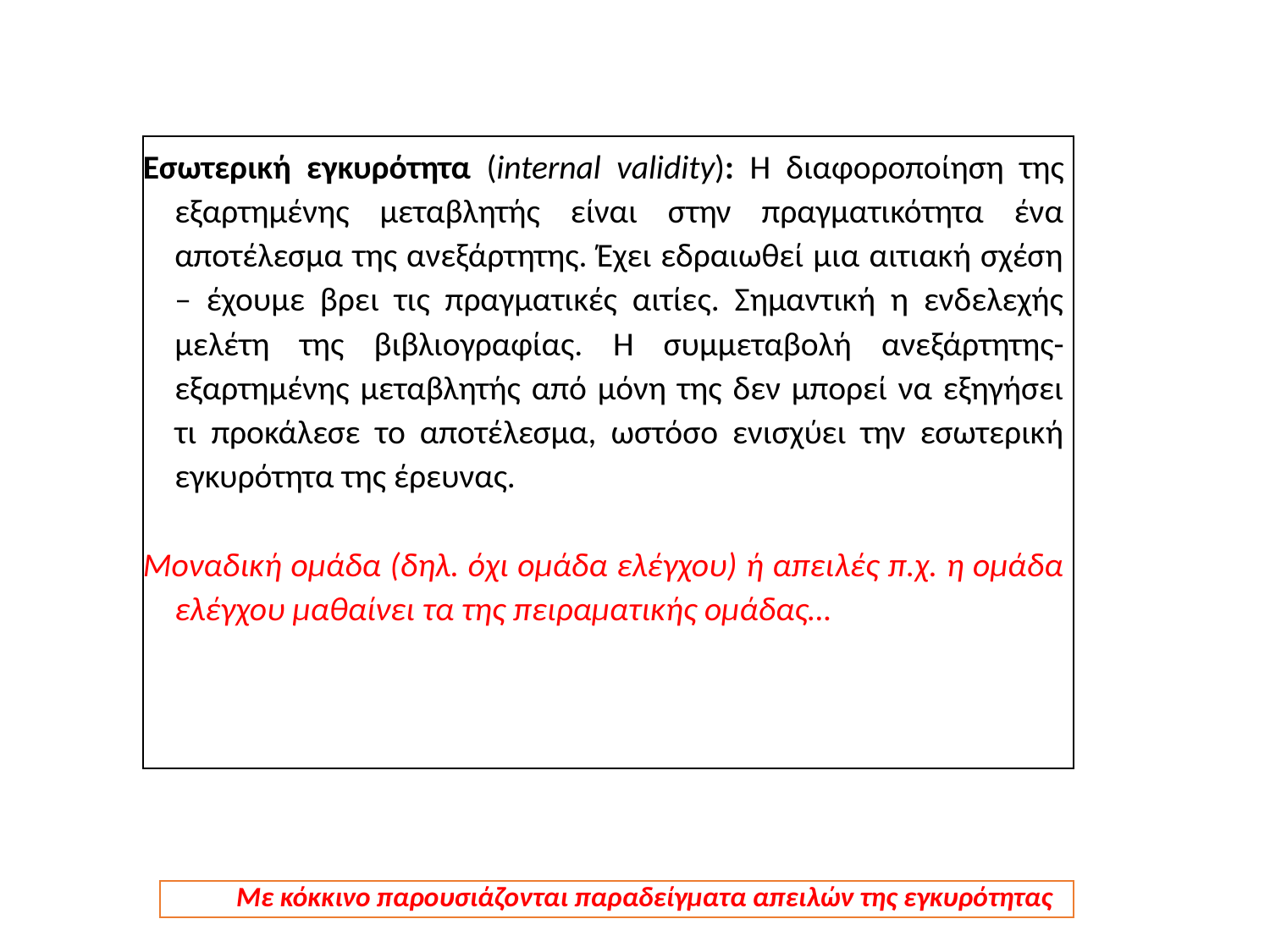

Εσωτερική εγκυρότητα (internal validity): Η διαφοροποίηση της εξαρτημένης μεταβλητής είναι στην πραγματικότητα ένα αποτέλεσμα της ανεξάρτητης. Έχει εδραιωθεί μια αιτιακή σχέση – έχουμε βρει τις πραγματικές αιτίες. Σημαντική η ενδελεχής μελέτη της βιβλιογραφίας. Η συμμεταβολή ανεξάρτητης-εξαρτημένης μεταβλητής από μόνη της δεν μπορεί να εξηγήσει τι προκάλεσε το αποτέλεσμα, ωστόσο ενισχύει την εσωτερική εγκυρότητα της έρευνας.

Μοναδική ομάδα (δηλ. όχι ομάδα ελέγχου) ή απειλές π.χ. η ομάδα ελέγχου μαθαίνει τα της πειραματικής ομάδας…
Με κόκκινο παρουσιάζονται παραδείγματα απειλών της εγκυρότητας